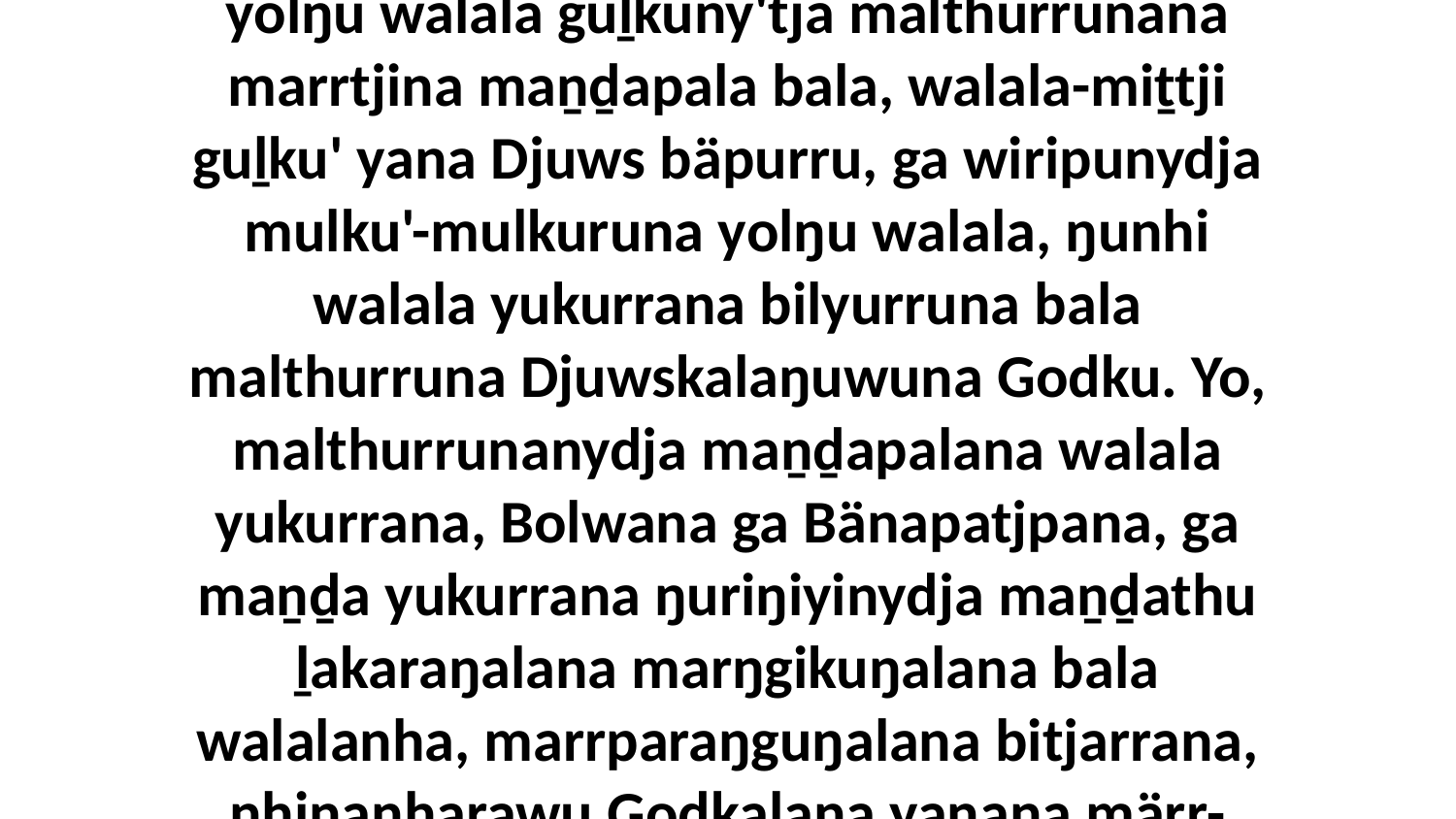

43 Ga ŋunhi maṉḏa yukurrana marrtjina ŋuliŋuruyi buṉbuŋurunydja, ga walalanydja yolŋu walala guḻkuny'tja malthurrunana marrtjina maṉḏapala bala, walala-miṯtji guḻku' yana Djuws bäpurru, ga wiripunydja mulku'-mulkuruna yolŋu walala, ŋunhi walala yukurrana bilyurruna bala malthurruna Djuwskalaŋuwuna Godku. Yo, malthurrunanydja maṉḏapalana walala yukurrana, Bolwana ga Bänapatjpana, ga maṉḏa yukurrana ŋuriŋiyinydja maṉḏathu ḻakaraŋalana marŋgikuŋalana bala walalanha, marrparaŋguŋalana bitjarrana, nhinanharawu Godkalana yanana märr-ŋamathinyaramirriŋurana romŋura, nhanukalana djäkaŋura.